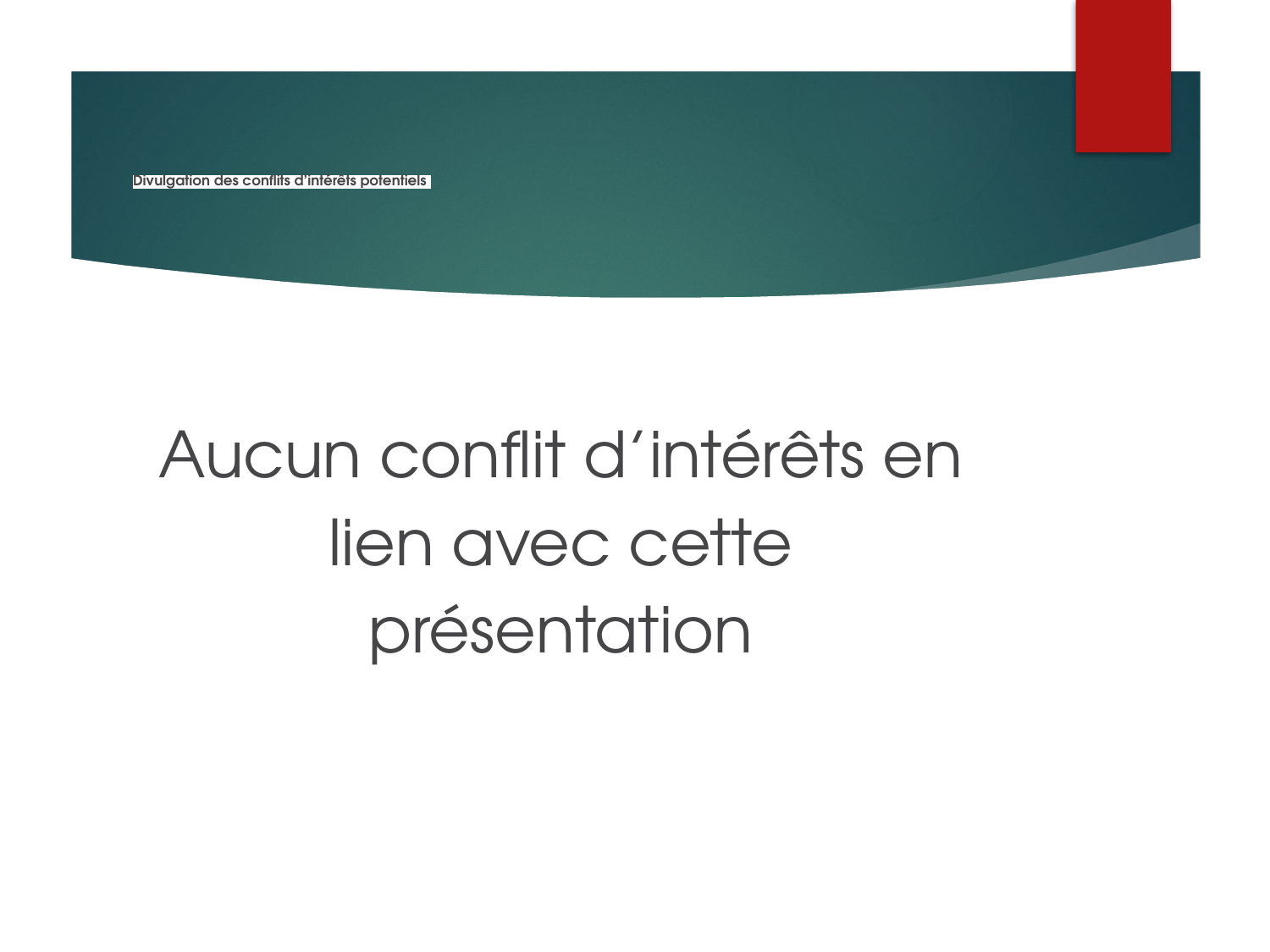

# Divulgation des conflits d’intérêts potentiels

Aucun conflit d’intérêts en lien avec cette présentation